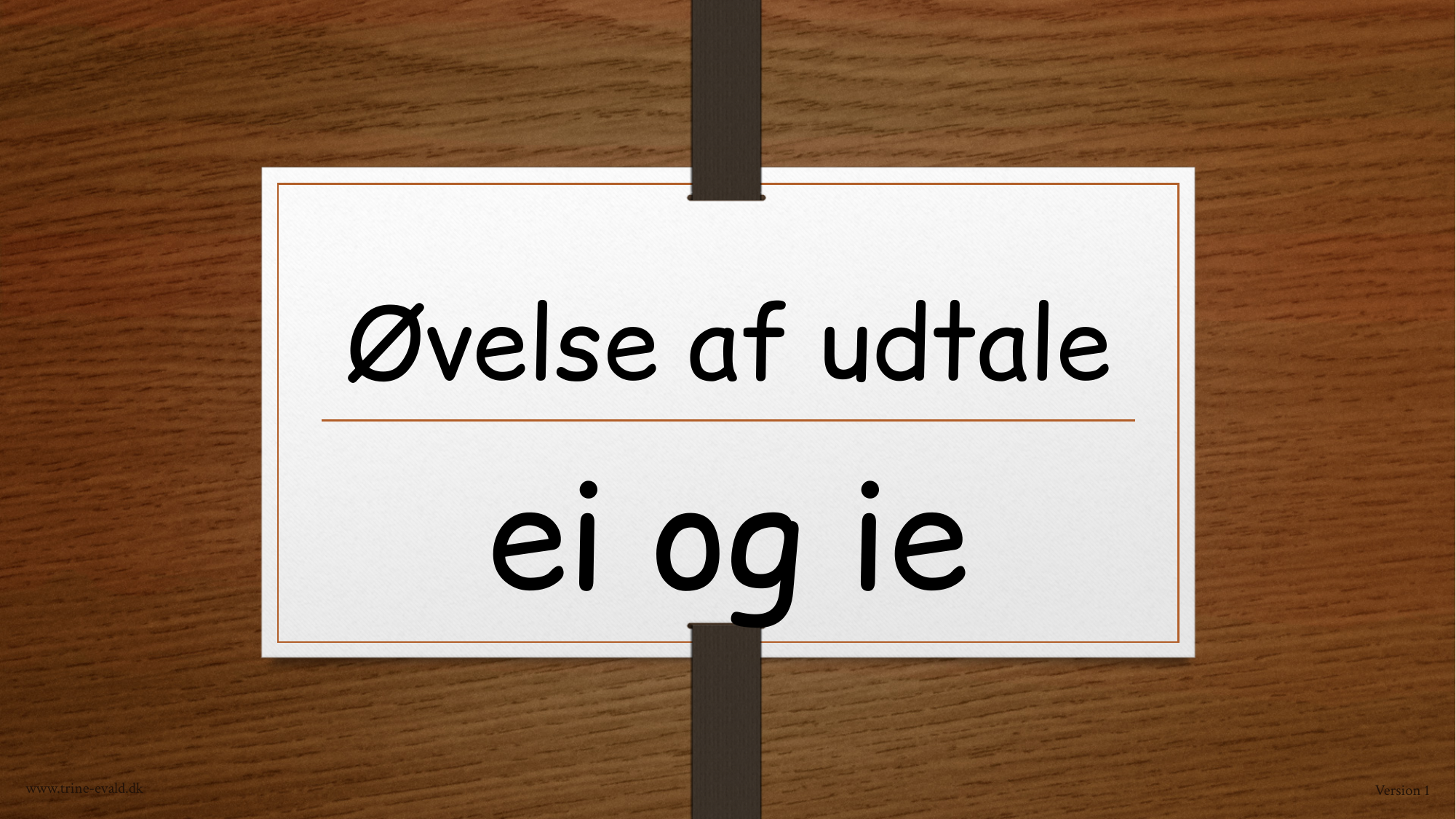

# Øvelse af udtale
ei og ie
www.trine-evald.dk
Version 1